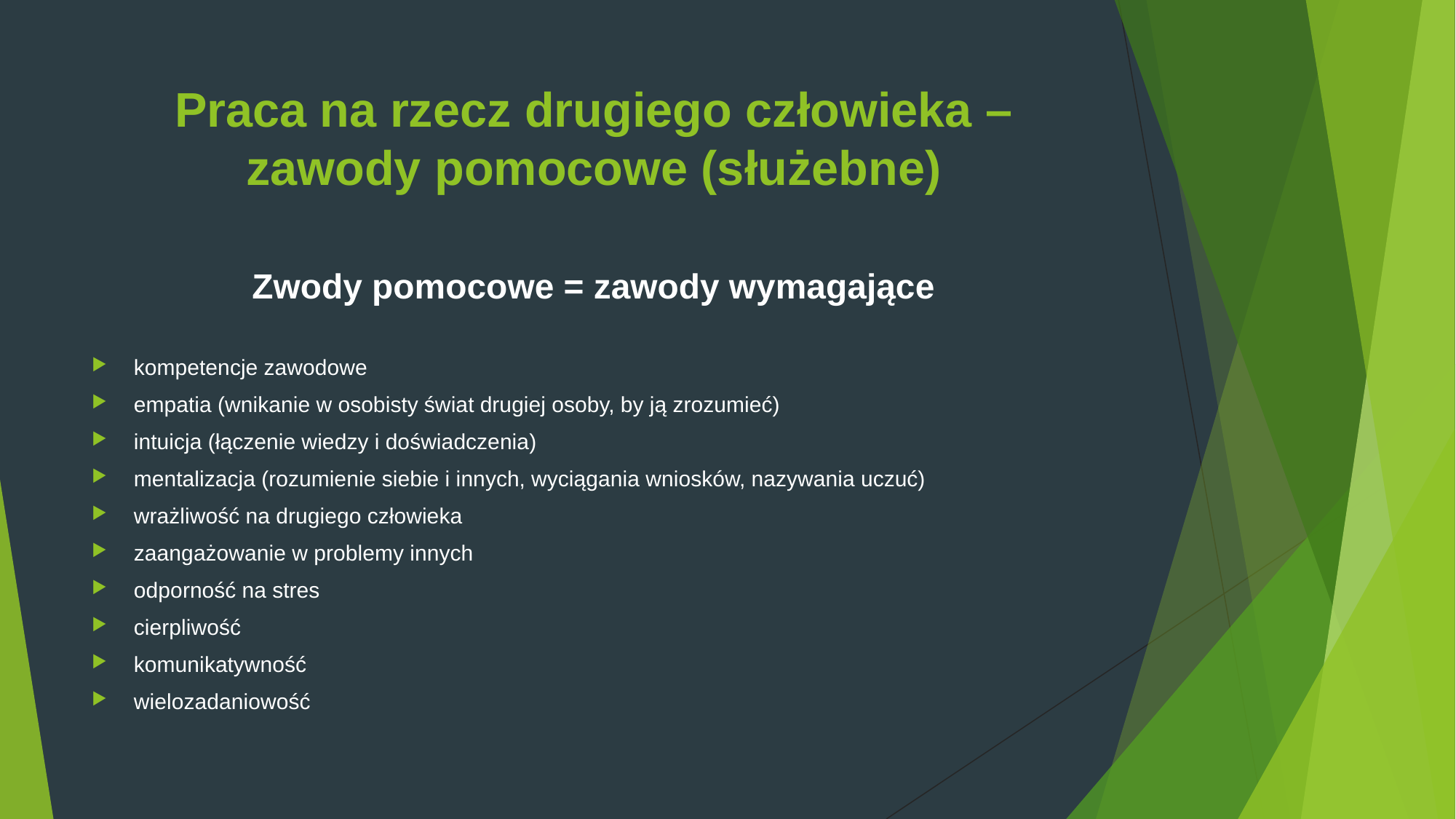

# Praca na rzecz drugiego człowieka – zawody pomocowe (służebne)
Zwody pomocowe = zawody wymagające

kompetencje zawodowe
empatia (wnikanie w osobisty świat drugiej osoby, by ją zrozumieć)
intuicja (łączenie wiedzy i doświadczenia)
mentalizacja (rozumienie siebie i innych, wyciągania wniosków, nazywania uczuć)
wrażliwość na drugiego człowieka
zaangażowanie w problemy innych
odporność na stres
cierpliwość
komunikatywność
wielozadaniowość